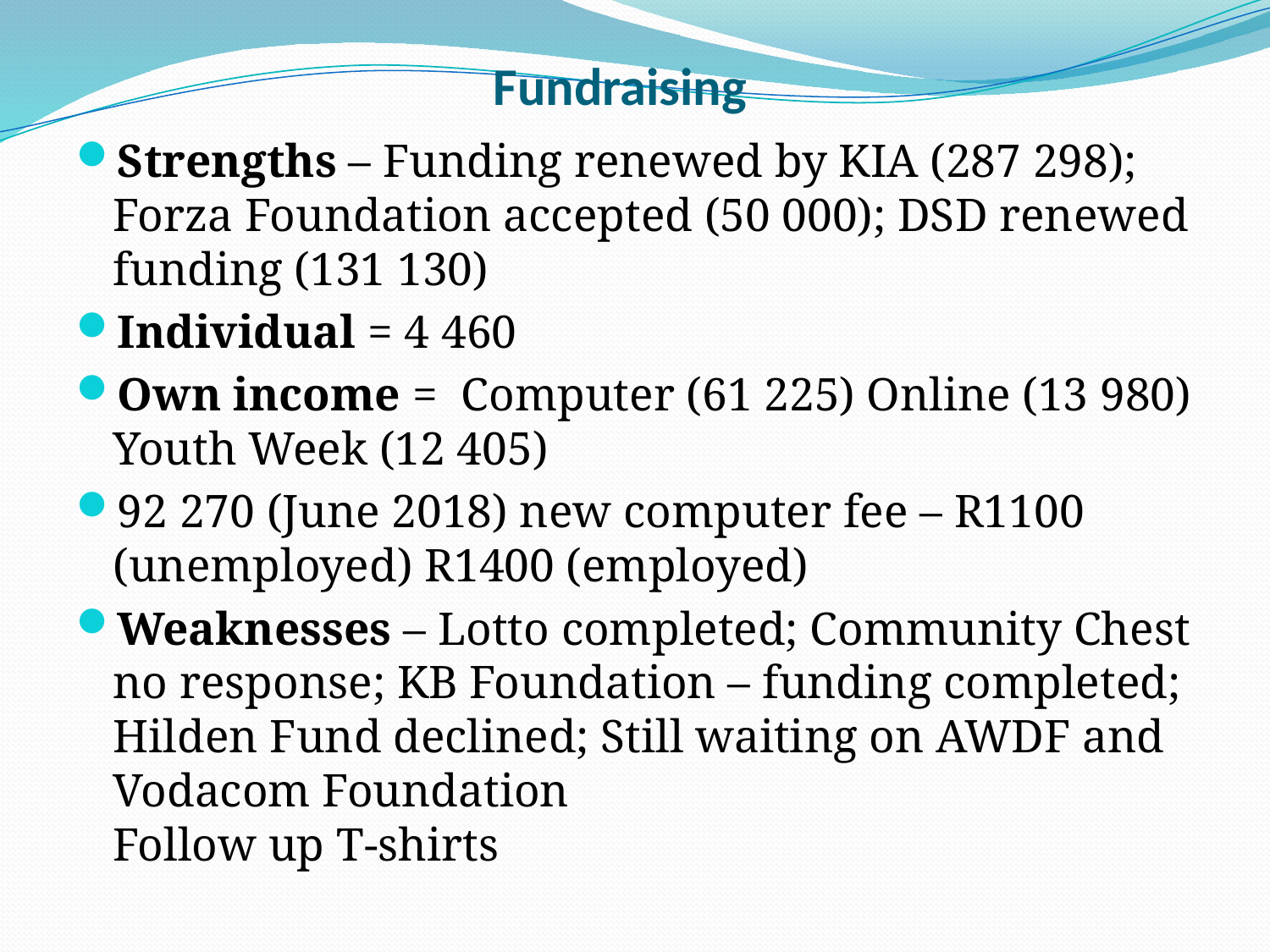

# Fundraising
Strengths – Funding renewed by KIA (287 298); Forza Foundation accepted (50 000); DSD renewed funding (131 130)
Individual = 4 460
Own income =  Computer (61 225) Online (13 980) Youth Week (12 405)
92 270 (June 2018) new computer fee – R1100 (unemployed) R1400 (employed)
Weaknesses – Lotto completed; Community Chest no response; KB Foundation – funding completed; Hilden Fund declined; Still waiting on AWDF and Vodacom Foundation
Follow up T-shirts